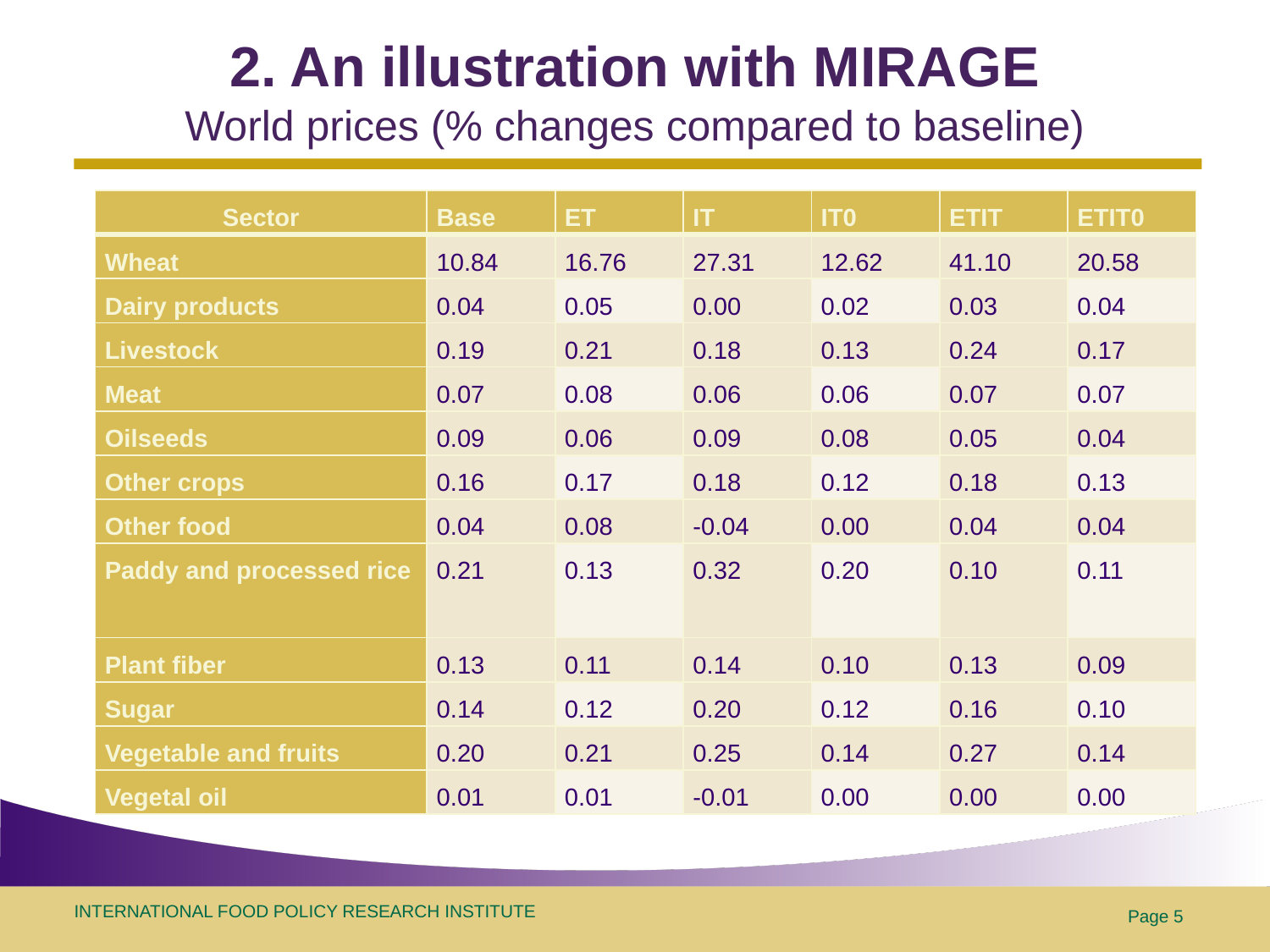

# 2. An illustration with MIRAGE World prices (% changes compared to baseline)
| Sector | Base | ET | IT | IT0 | ETIT | ETIT0 |
| --- | --- | --- | --- | --- | --- | --- |
| Wheat | 10.84 | 16.76 | 27.31 | 12.62 | 41.10 | 20.58 |
| Dairy products | 0.04 | 0.05 | 0.00 | 0.02 | 0.03 | 0.04 |
| Livestock | 0.19 | 0.21 | 0.18 | 0.13 | 0.24 | 0.17 |
| Meat | 0.07 | 0.08 | 0.06 | 0.06 | 0.07 | 0.07 |
| Oilseeds | 0.09 | 0.06 | 0.09 | 0.08 | 0.05 | 0.04 |
| Other crops | 0.16 | 0.17 | 0.18 | 0.12 | 0.18 | 0.13 |
| Other food | 0.04 | 0.08 | -0.04 | 0.00 | 0.04 | 0.04 |
| Paddy and processed rice | 0.21 | 0.13 | 0.32 | 0.20 | 0.10 | 0.11 |
| Plant fiber | 0.13 | 0.11 | 0.14 | 0.10 | 0.13 | 0.09 |
| Sugar | 0.14 | 0.12 | 0.20 | 0.12 | 0.16 | 0.10 |
| Vegetable and fruits | 0.20 | 0.21 | 0.25 | 0.14 | 0.27 | 0.14 |
| Vegetal oil | 0.01 | 0.01 | -0.01 | 0.00 | 0.00 | 0.00 |
Page 5